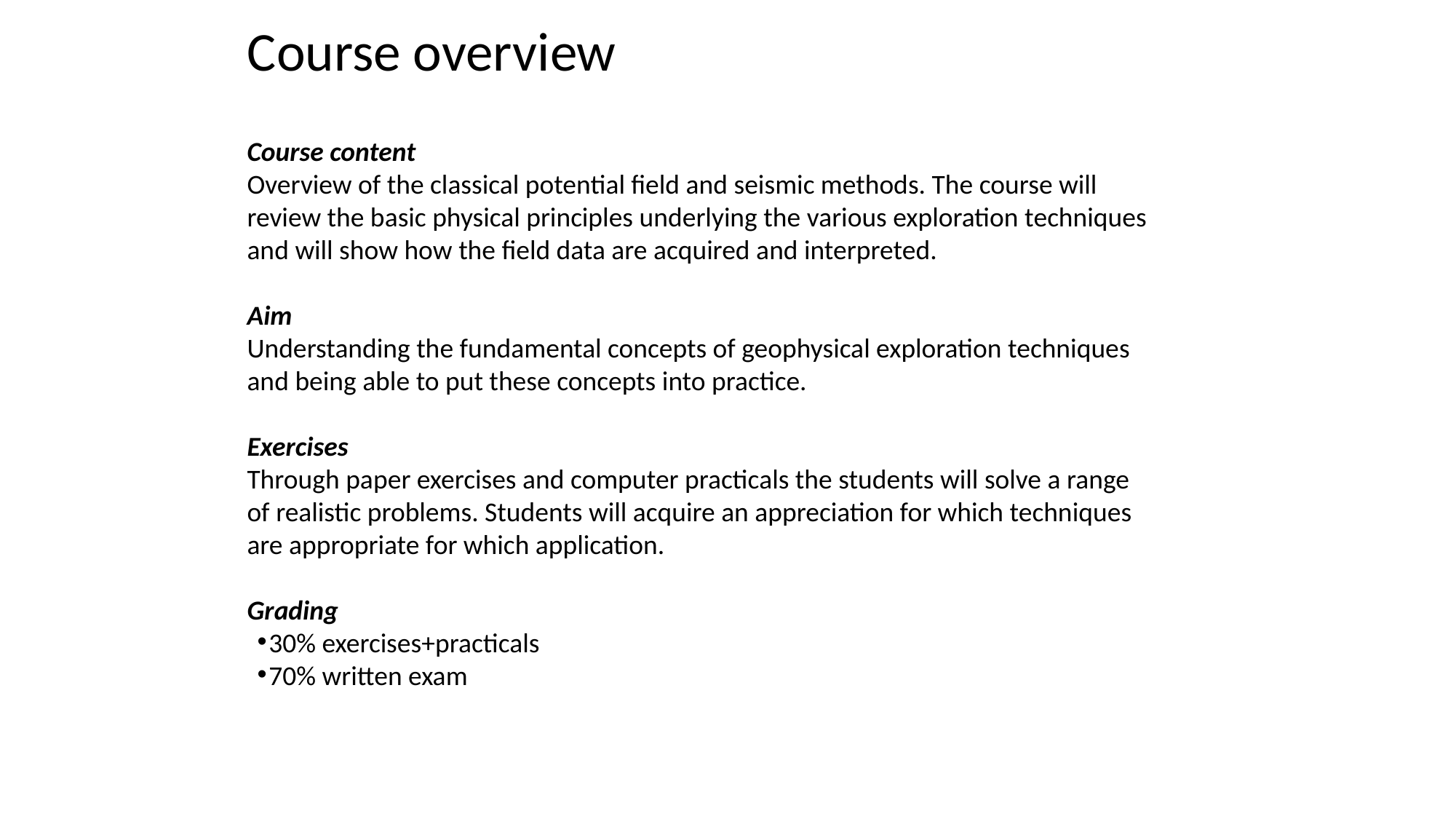

# Course overview
Course content
Overview of the classical potential field and seismic methods. The course will review the basic physical principles underlying the various exploration techniques and will show how the field data are acquired and interpreted.

Aim
Understanding the fundamental concepts of geophysical exploration techniques and being able to put these concepts into practice.

Exercises
Through paper exercises and computer practicals the students will solve a range of realistic problems. Students will acquire an appreciation for which techniques are appropriate for which application.

Grading
30% exercises+practicals
70% written exam